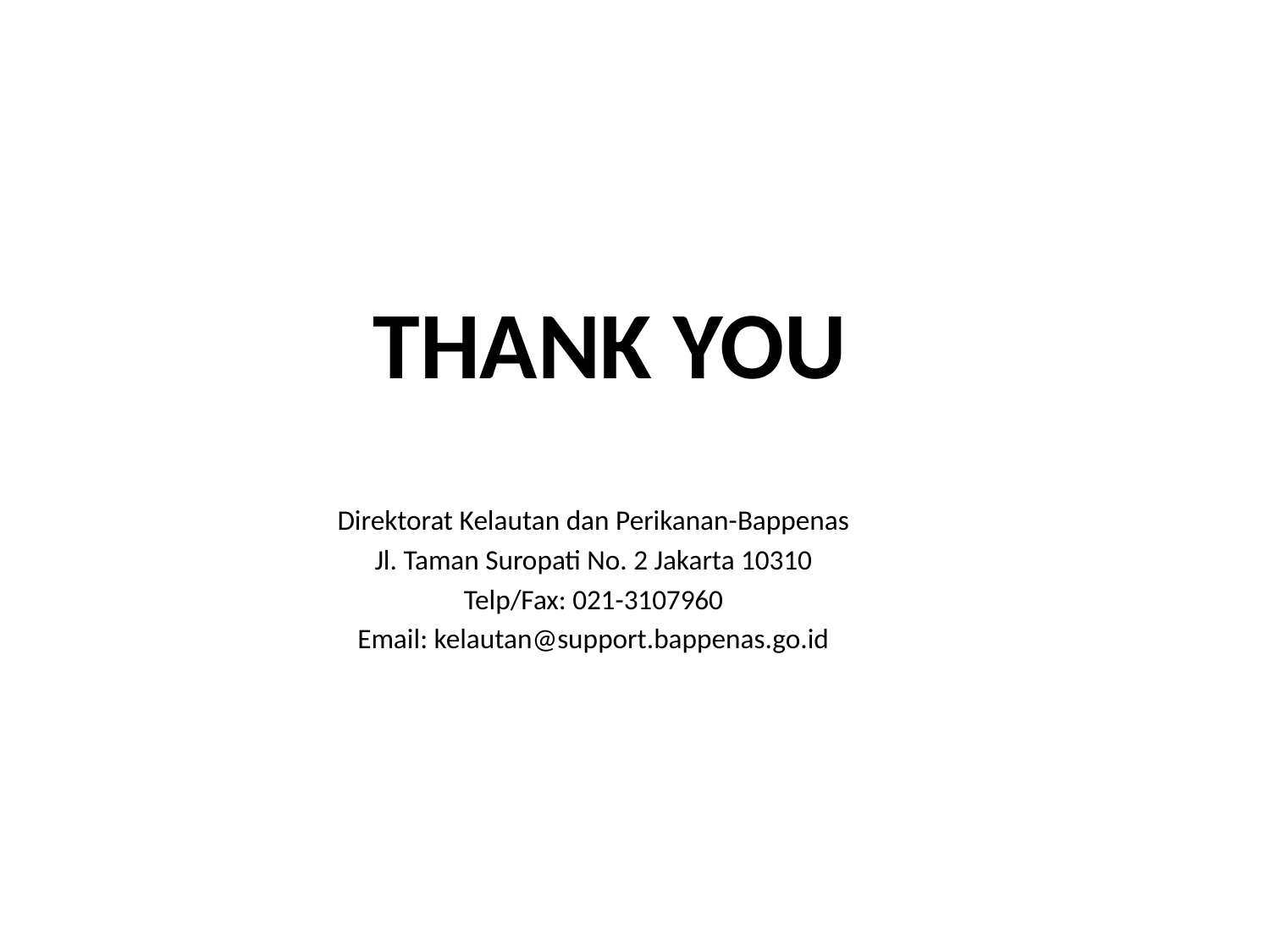

# THANK YOU
Direktorat Kelautan dan Perikanan-Bappenas
Jl. Taman Suropati No. 2 Jakarta 10310
Telp/Fax: 021-3107960
Email: kelautan@support.bappenas.go.id